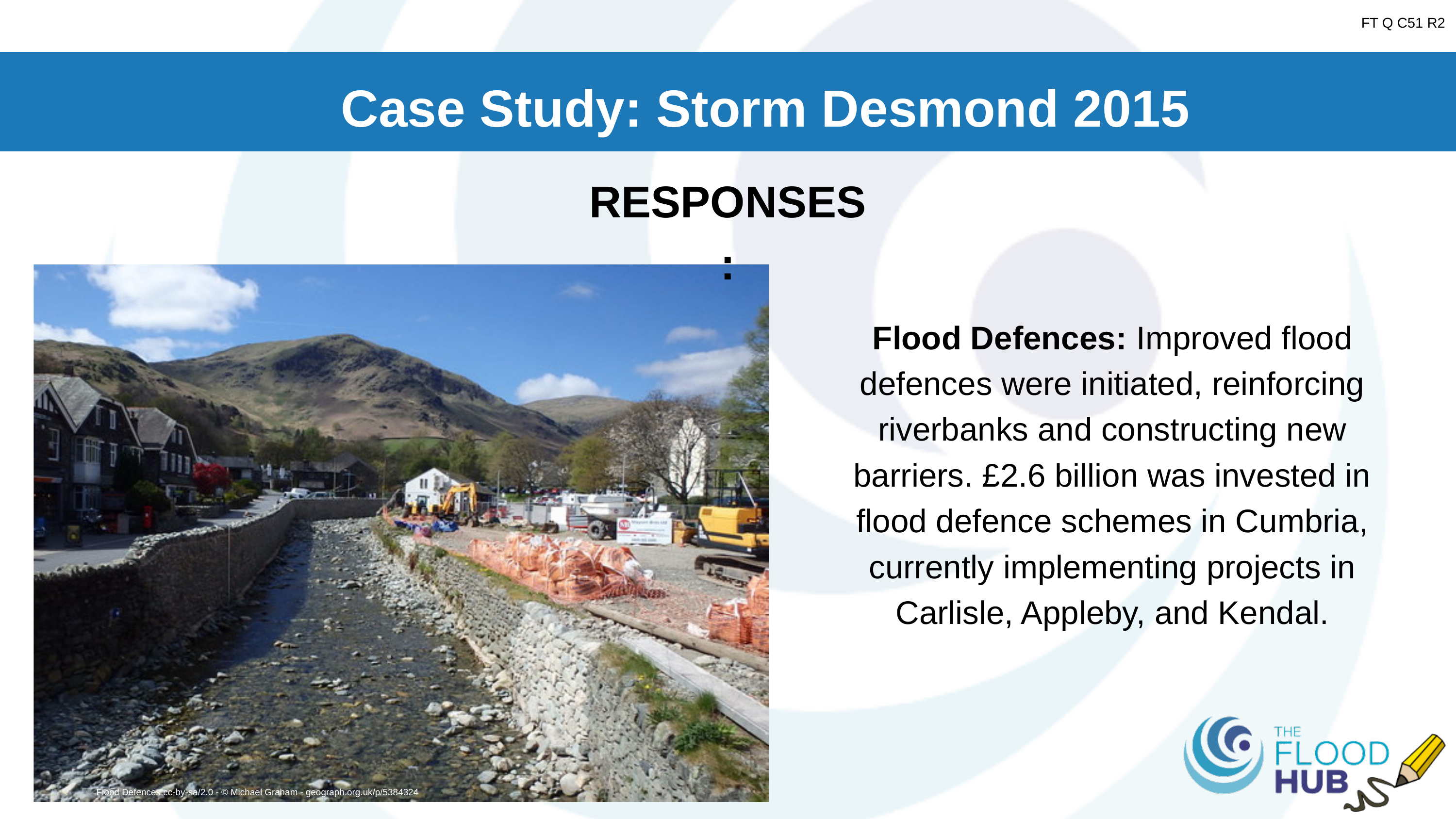

FT Q C51 R2

Case Study: Storm Desmond 2015
RESPONSES:

Flood Defences cc-by-sa/2.0 - © Michael Graham - geograph.org.uk/p/5384324

Flood Defences: Improved flood defences were initiated, reinforcing riverbanks and constructing new barriers. £2.6 billion was invested in flood defence schemes in Cumbria, currently implementing projects in Carlisle, Appleby, and Kendal.